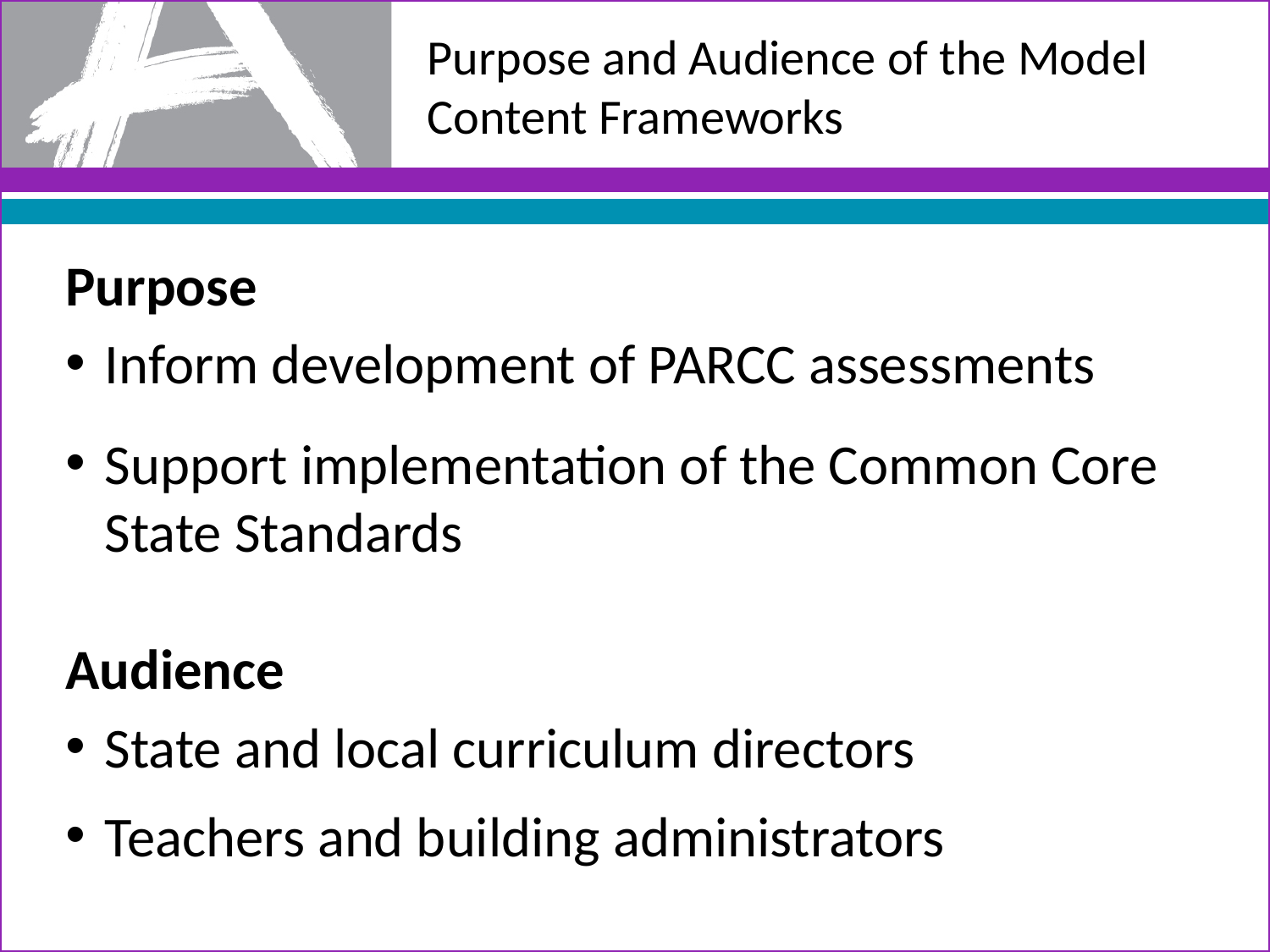

# Purpose and Audience of the Model Content Frameworks
Purpose
Inform development of PARCC assessments
Support implementation of the Common Core State Standards

Audience
State and local curriculum directors
Teachers and building administrators